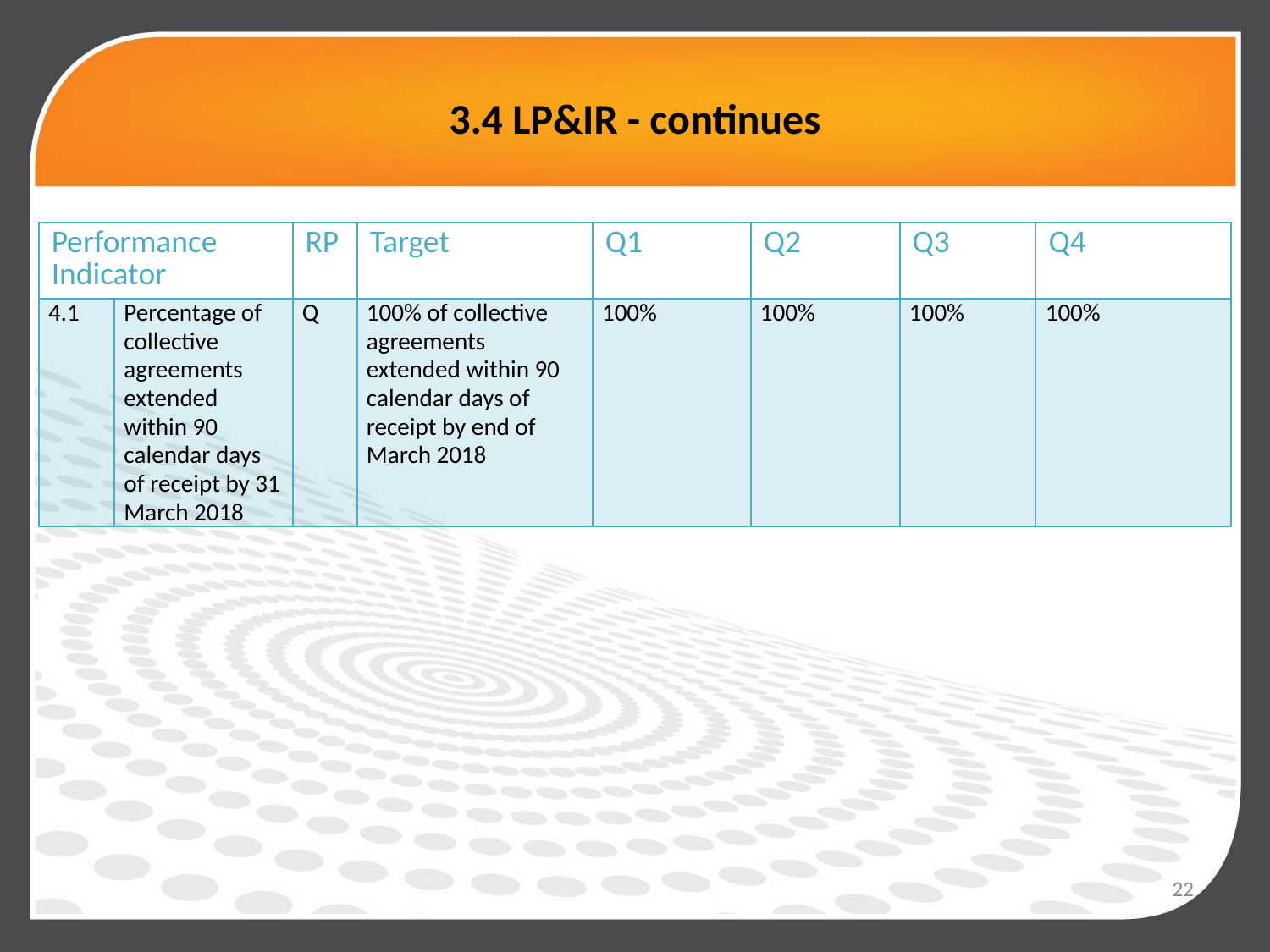

# 3.4 LP&IR - continues
| Performance Indicator |  | RP | Target | Q1 | Q2 | Q3 | Q4 |
| --- | --- | --- | --- | --- | --- | --- | --- |
| 4.1 | Percentage of collective agreements extended within 90 calendar days of receipt by 31 March 2018 | Q | 100% of collective agreements extended within 90 calendar days of receipt by end of March 2018 | 100% | 100% | 100% | 100% |
22